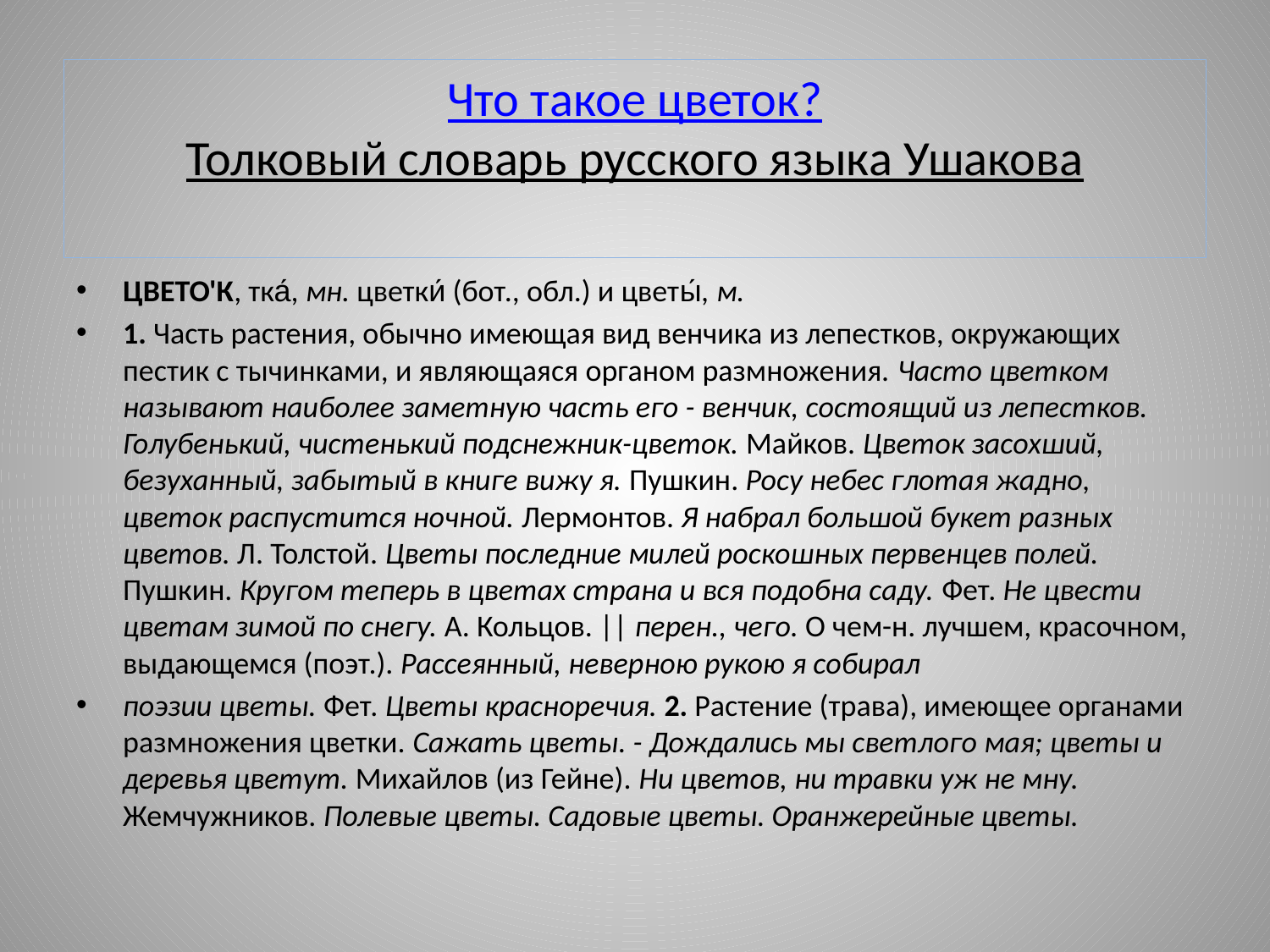

# Что такое цветок? Толковый словарь русского языка Ушакова

ЦВЕТО'К, тка́, мн. цветки́ (бот., обл.) и цветы́, м.
1. Часть растения, обычно имеющая вид венчика из лепестков, окружающих пестик с тычинками, и являющаяся органом размножения. Часто цветком называют наиболее заметную часть его - венчик, состоящий из лепестков. Голубенький, чистенький подснежник-цветок. Майков. Цветок засохший, безуханный, забытый в книге вижу я. Пушкин. Росу небес глотая жадно, цветок распустится ночной. Лермонтов. Я набрал большой букет разных цветов. Л. Толстой. Цветы последние милей роскошных первенцев полей. Пушкин. Кругом теперь в цветах страна и вся подобна саду. Фет. Не цвести цветам зимой по снегу. А. Кольцов. || перен., чего. О чем-н. лучшем, красочном, выдающемся (поэт.). Рассеянный, неверною рукою я собирал
поэзии цветы. Фет. Цветы красноречия. 2. Растение (трава), имеющее органами размножения цветки. Сажать цветы. - Дождались мы светлого мая; цветы и деревья цветут. Михайлов (из Гейне). Ни цветов, ни травки уж не мну. Жемчужников. Полевые цветы. Садовые цветы. Оранжерейные цветы.